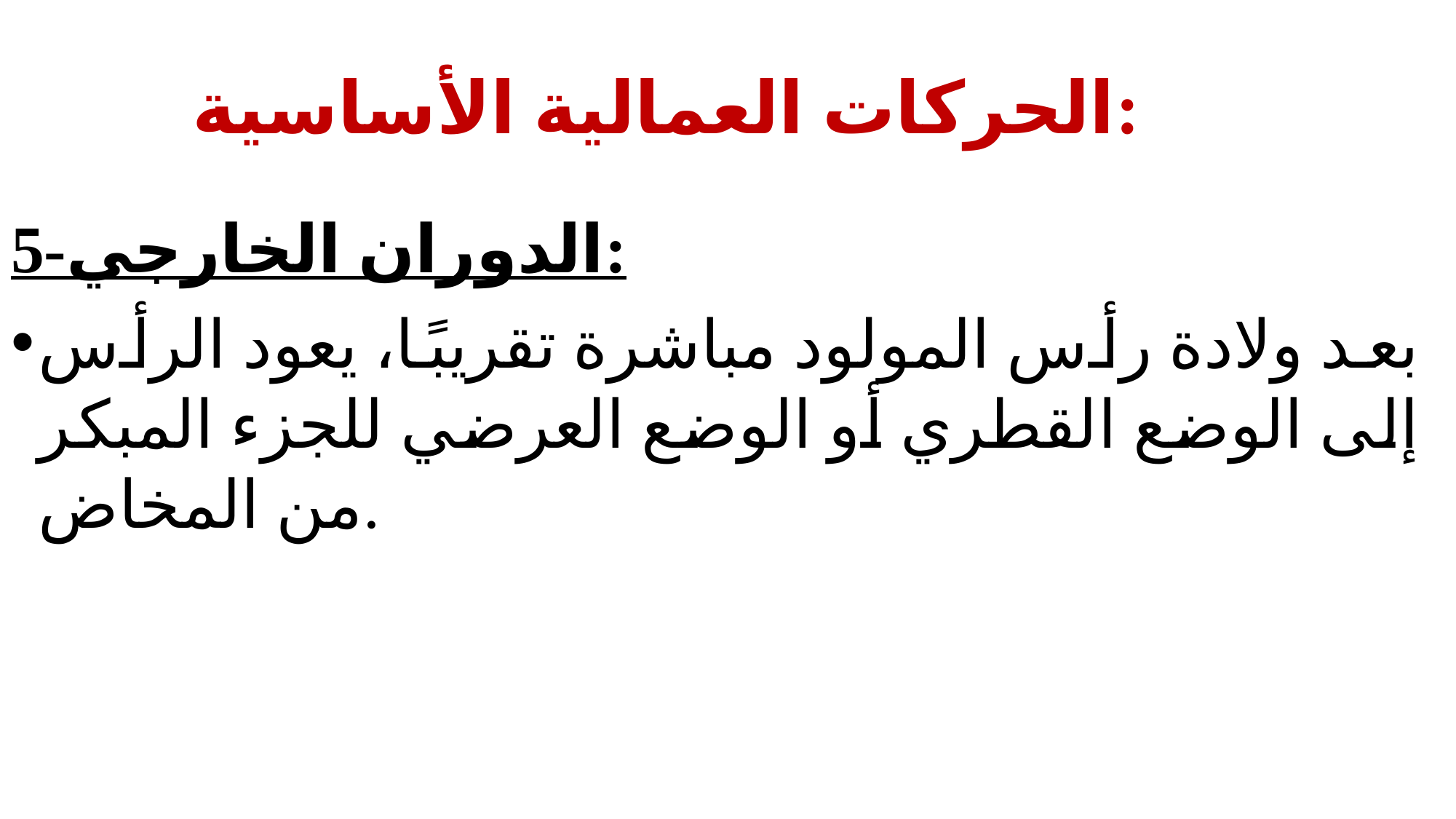

# الحركات العمالية الأساسية:
5-الدوران الخارجي:
بعد ولادة رأس المولود مباشرة تقريبًا، يعود الرأس إلى الوضع القطري أو الوضع العرضي للجزء المبكر من المخاض.